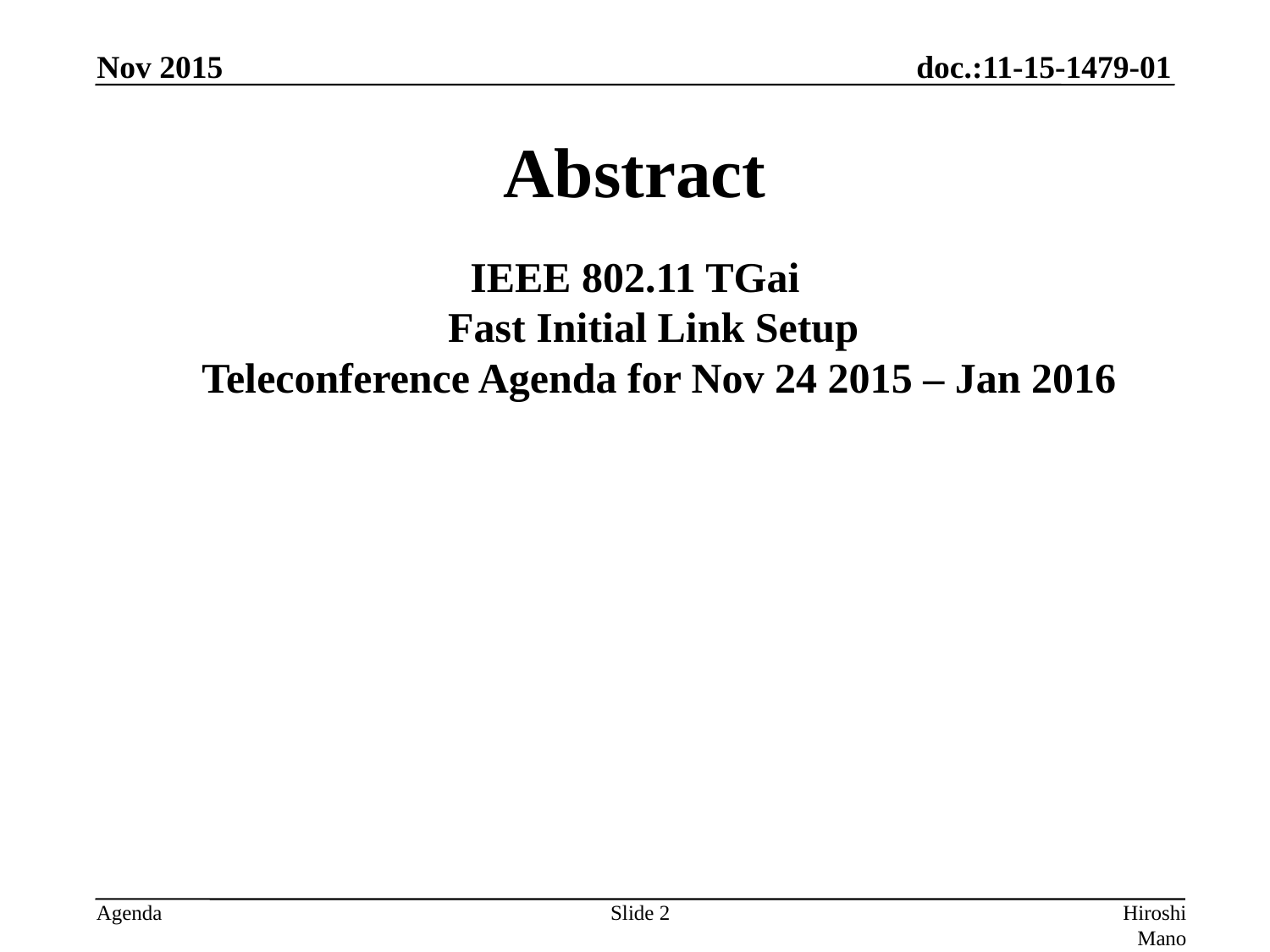

Nov 2015
# Abstract
IEEE 802.11 TGai
Fast Initial Link Setup
Teleconference Agenda for Nov 24 2015 – Jan 2016
Slide 2
Hiroshi Mano (KDTI)